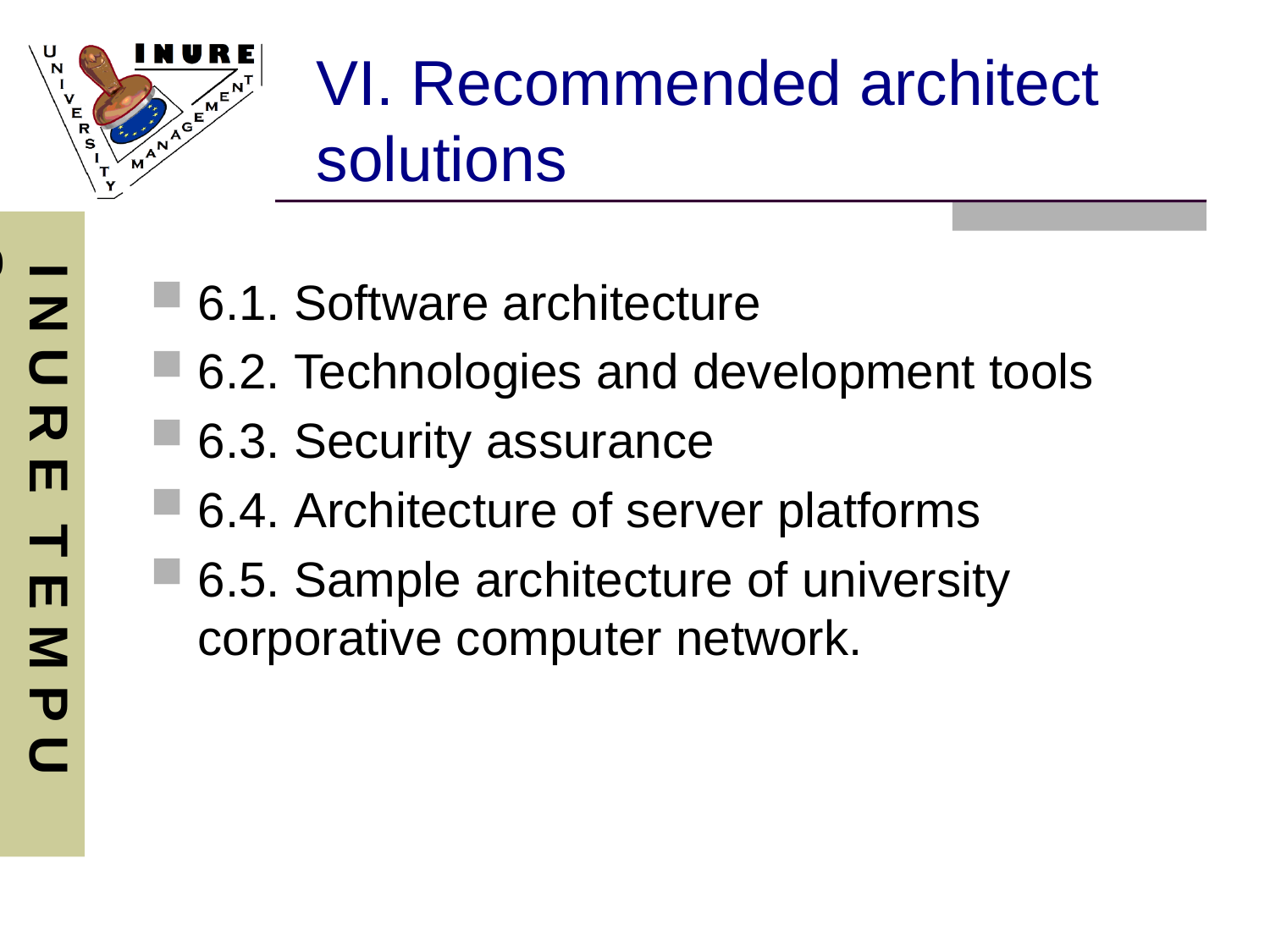

# VI. Recommended architect solutions
6.1. Software architecture
6.2. Technologies and development tools
6.3. Security assurance
6.4. Architecture of server platforms
6.5. Sample architecture of university corporative computer network.